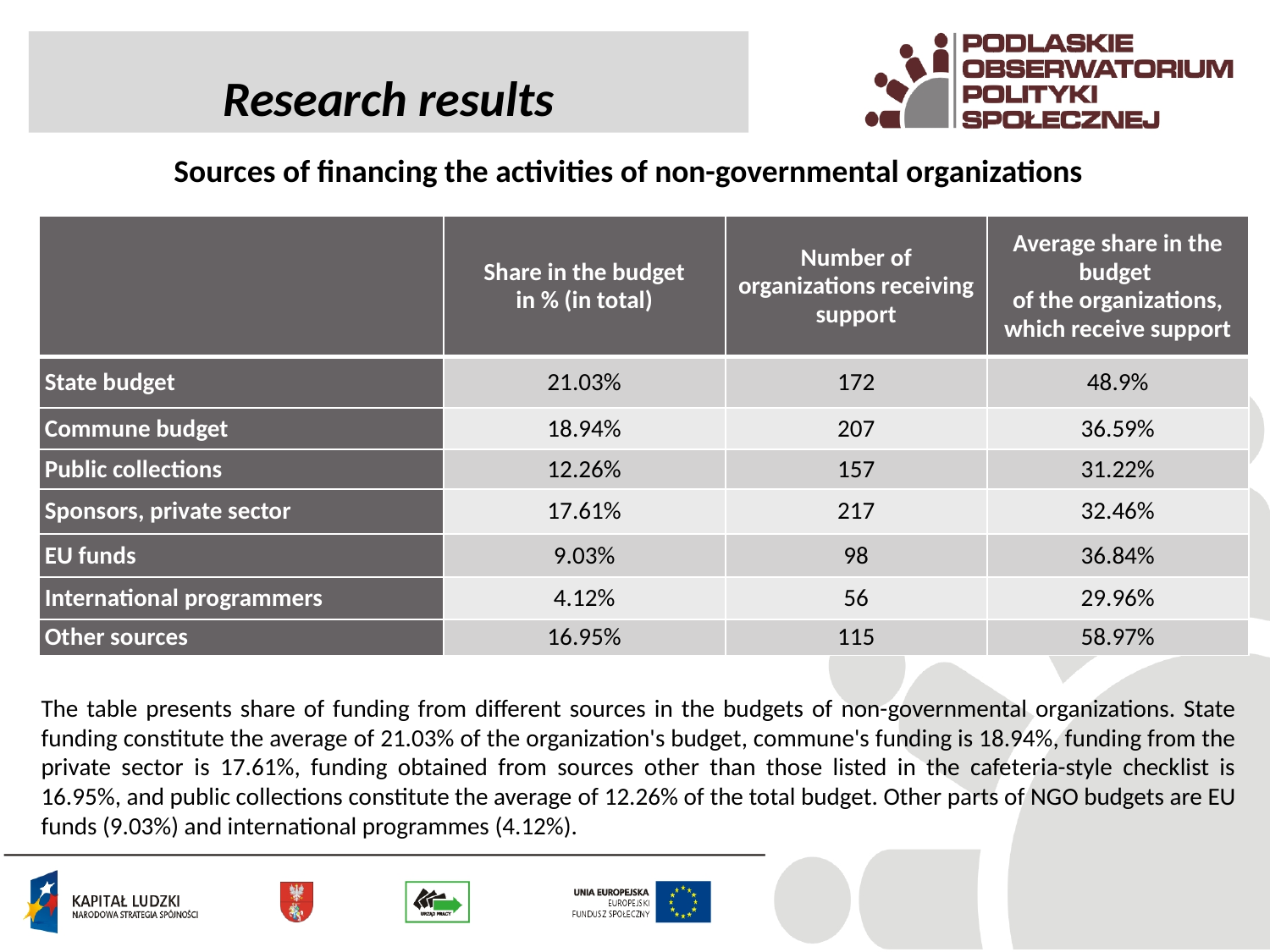

Research results
Sources of financing the activities of non-governmental organizations
|  | Share in the budget in % (in total) | Number of organizations receiving support | Average share in the budget of the organizations, which receive support |
| --- | --- | --- | --- |
| State budget | 21.03% | 172 | 48.9% |
| Commune budget | 18.94% | 207 | 36.59% |
| Public collections | 12.26% | 157 | 31.22% |
| Sponsors, private sector | 17.61% | 217 | 32.46% |
| EU funds | 9.03% | 98 | 36.84% |
| International programmers | 4.12% | 56 | 29.96% |
| Other sources | 16.95% | 115 | 58.97% |
The table presents share of funding from different sources in the budgets of non-governmental organizations. State funding constitute the average of 21.03% of the organization's budget, commune's funding is 18.94%, funding from the private sector is 17.61%, funding obtained from sources other than those listed in the cafeteria-style checklist is 16.95%, and public collections constitute the average of 12.26% of the total budget. Other parts of NGO budgets are EU funds (9.03%) and international programmes (4.12%).